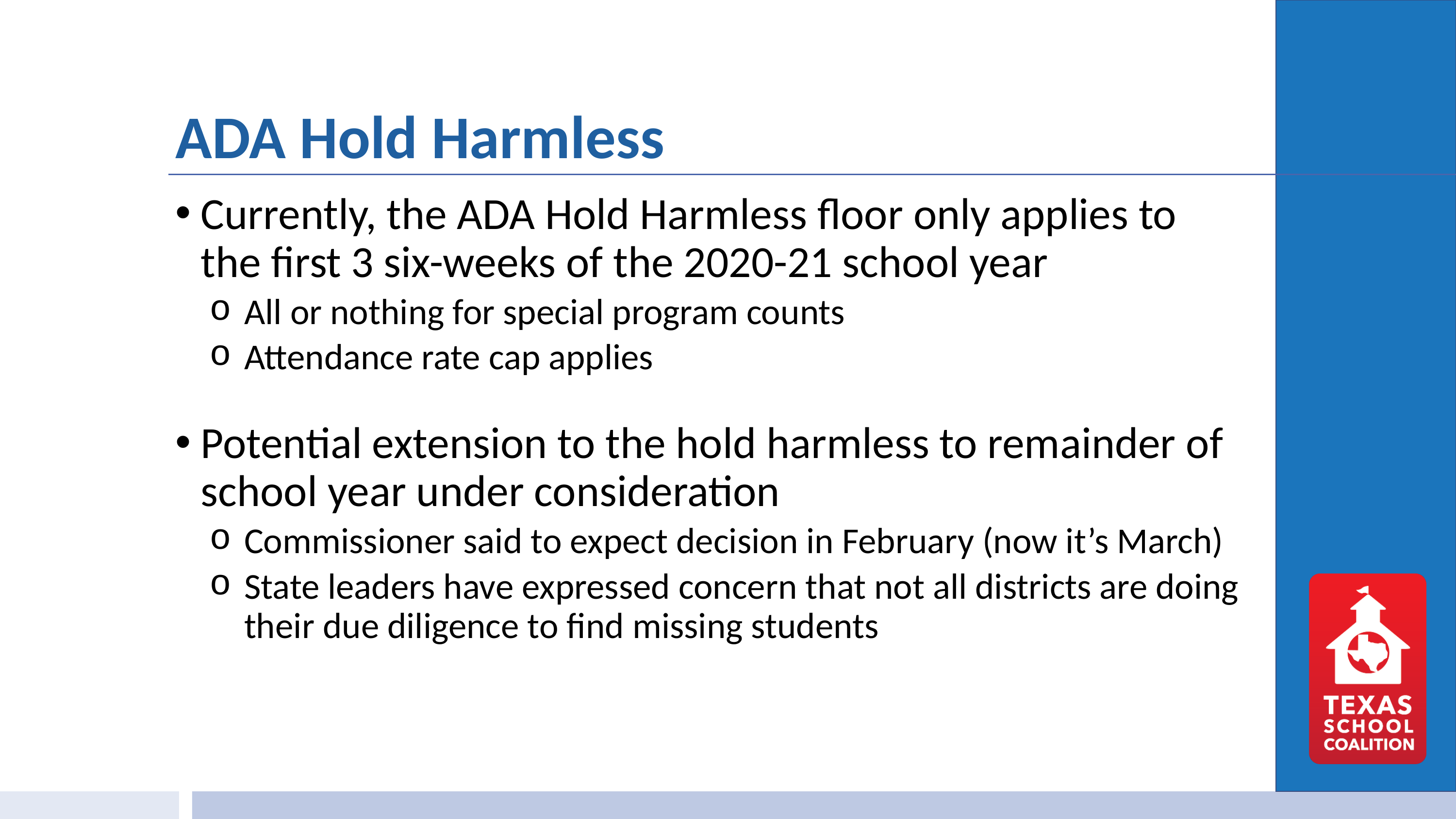

# ADA Hold Harmless
Currently, the ADA Hold Harmless floor only applies to the first 3 six-weeks of the 2020-21 school year
All or nothing for special program counts
Attendance rate cap applies
Potential extension to the hold harmless to remainder of school year under consideration
Commissioner said to expect decision in February (now it’s March)
State leaders have expressed concern that not all districts are doing their due diligence to find missing students